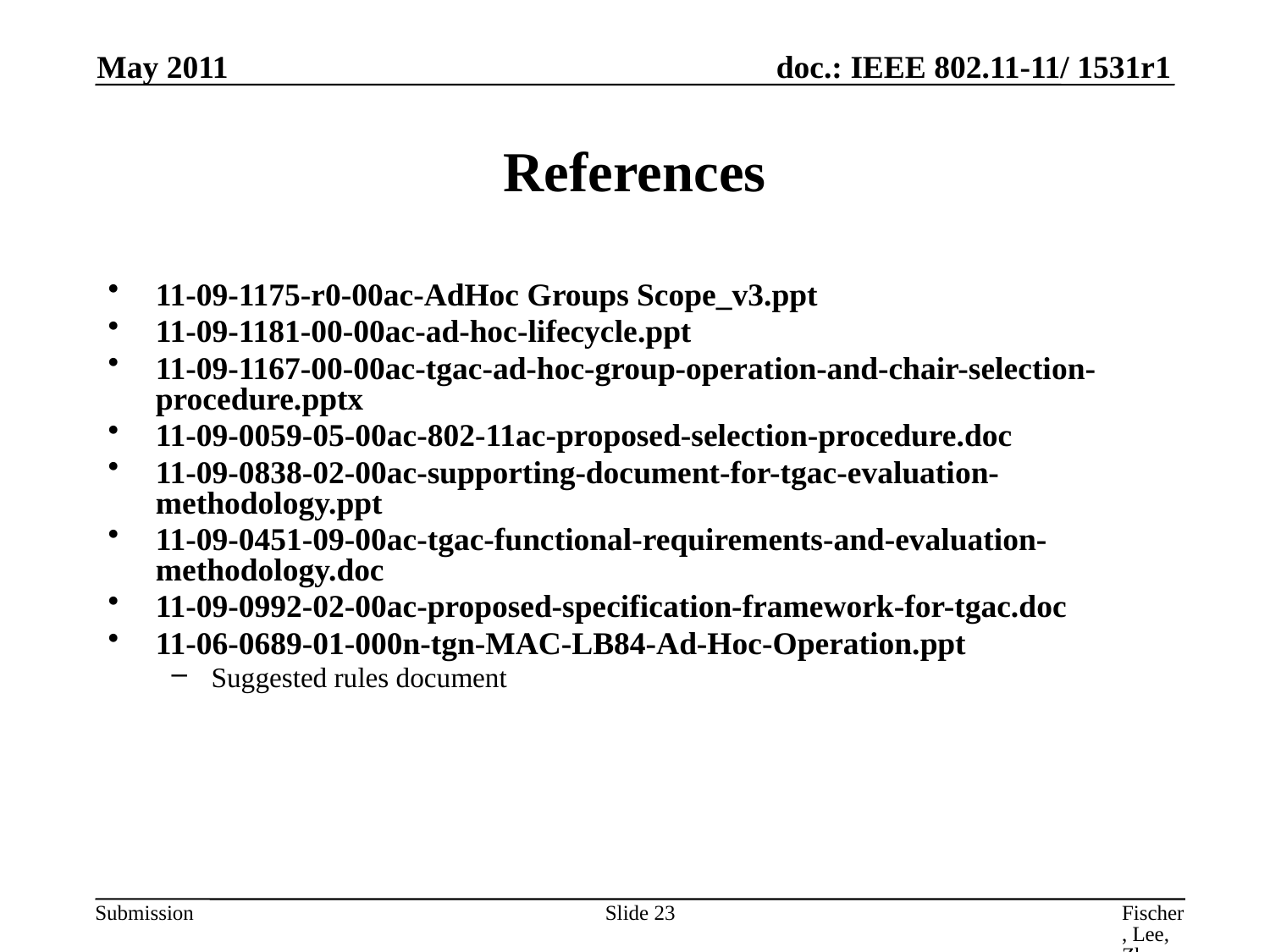

May 2011
# References
11-09-1175-r0-00ac-AdHoc Groups Scope_v3.ppt
11-09-1181-00-00ac-ad-hoc-lifecycle.ppt
11-09-1167-00-00ac-tgac-ad-hoc-group-operation-and-chair-selection-procedure.pptx
11-09-0059-05-00ac-802-11ac-proposed-selection-procedure.doc
11-09-0838-02-00ac-supporting-document-for-tgac-evaluation-methodology.ppt
11-09-0451-09-00ac-tgac-functional-requirements-and-evaluation-methodology.doc
11-09-0992-02-00ac-proposed-specification-framework-for-tgac.doc
11-06-0689-01-000n-tgn-MAC-LB84-Ad-Hoc-Operation.ppt
Suggested rules document
Slide 23
Fischer, Lee, Zhu